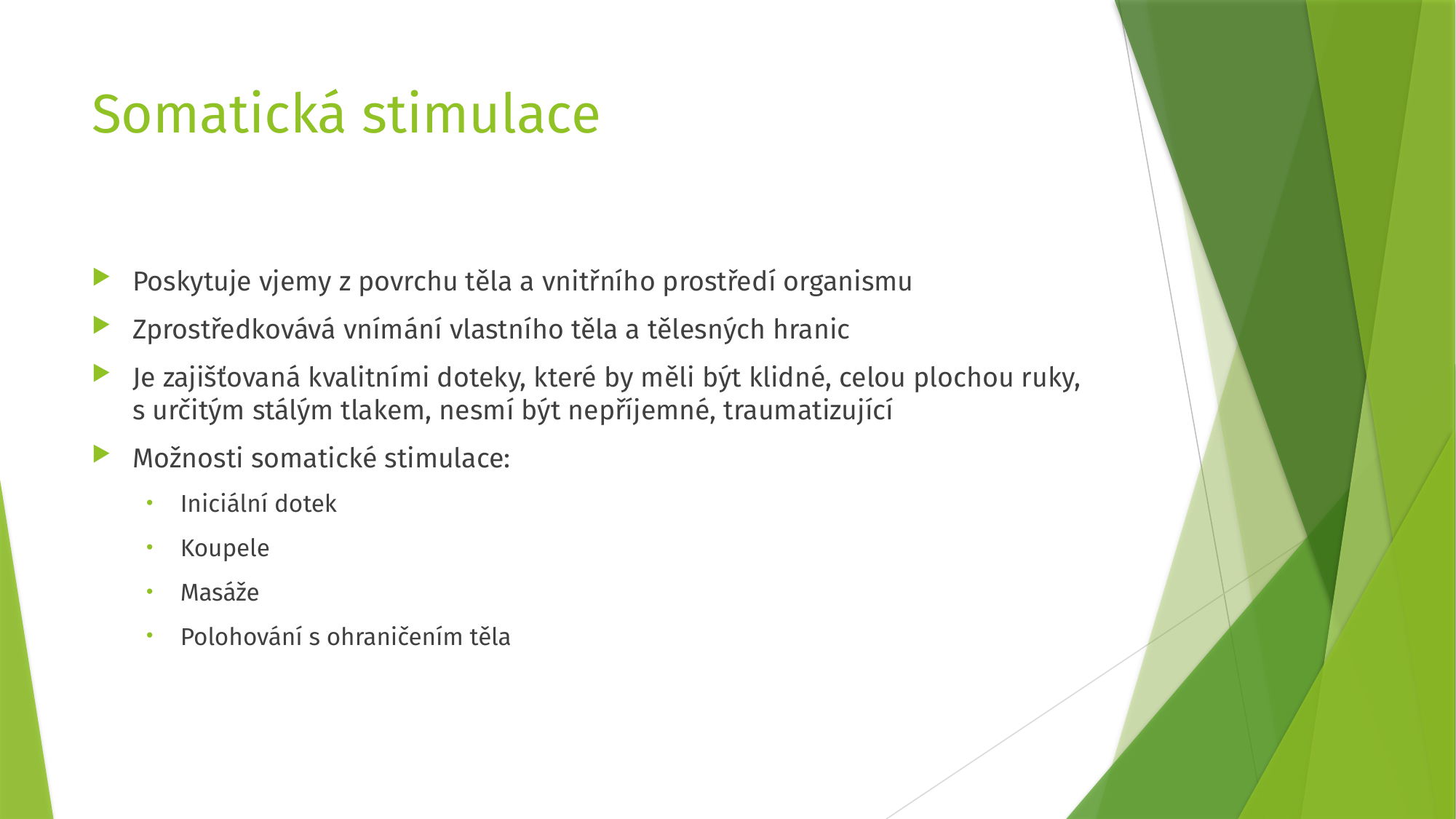

# Somatická stimulace
Poskytuje vjemy z povrchu těla a vnitřního prostředí organismu
Zprostředkovává vnímání vlastního těla a tělesných hranic
Je zajišťovaná kvalitními doteky, které by měli být klidné, celou plochou ruky, s určitým stálým tlakem, nesmí být nepříjemné, traumatizující
Možnosti somatické stimulace:
Iniciální dotek
Koupele
Masáže
Polohování s ohraničením těla